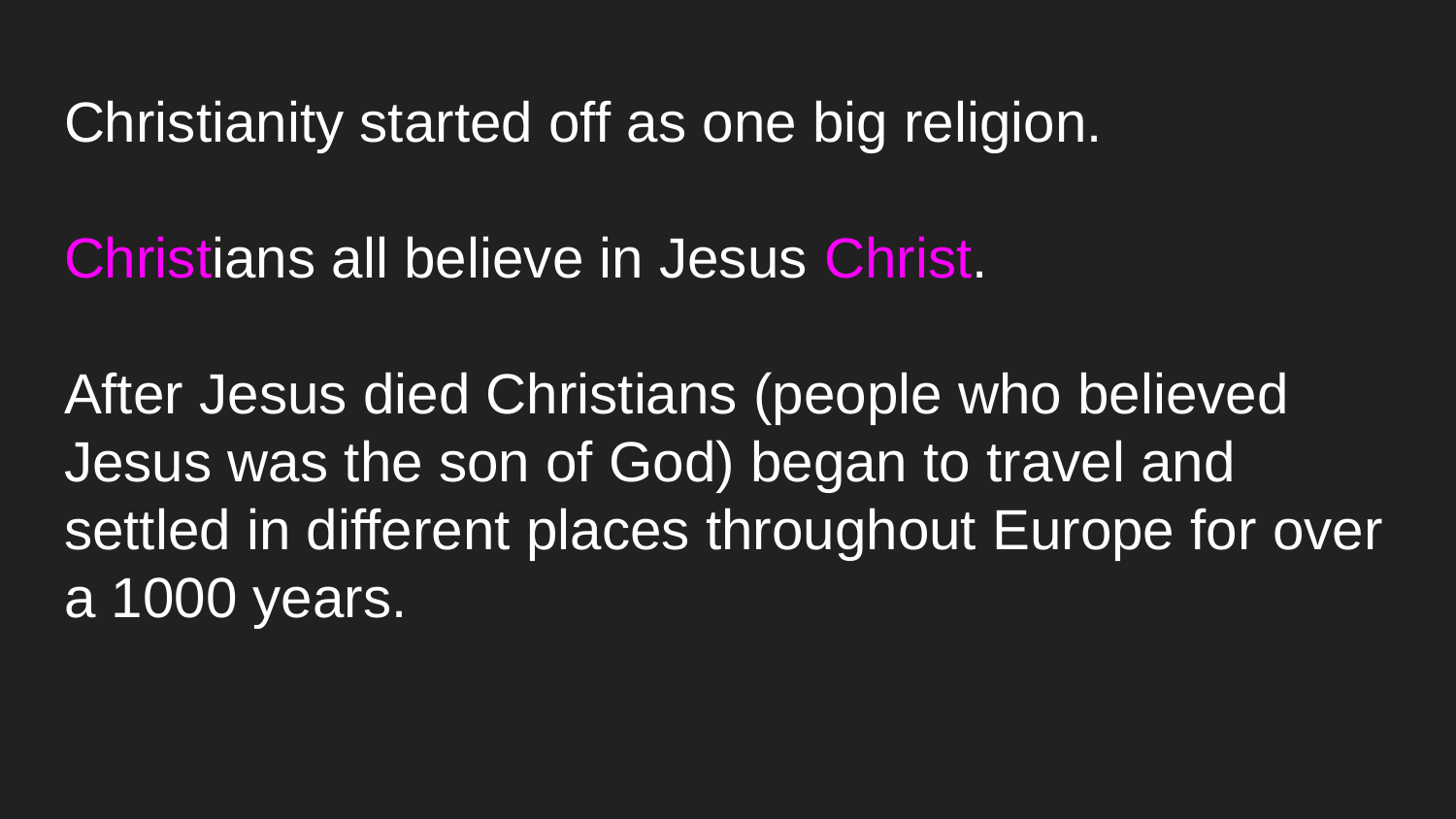

# Christianity started off as one big religion.

Christians all believe in Jesus Christ.

After Jesus died Christians (people who believed Jesus was the son of God) began to travel and settled in different places throughout Europe for over a 1000 years.